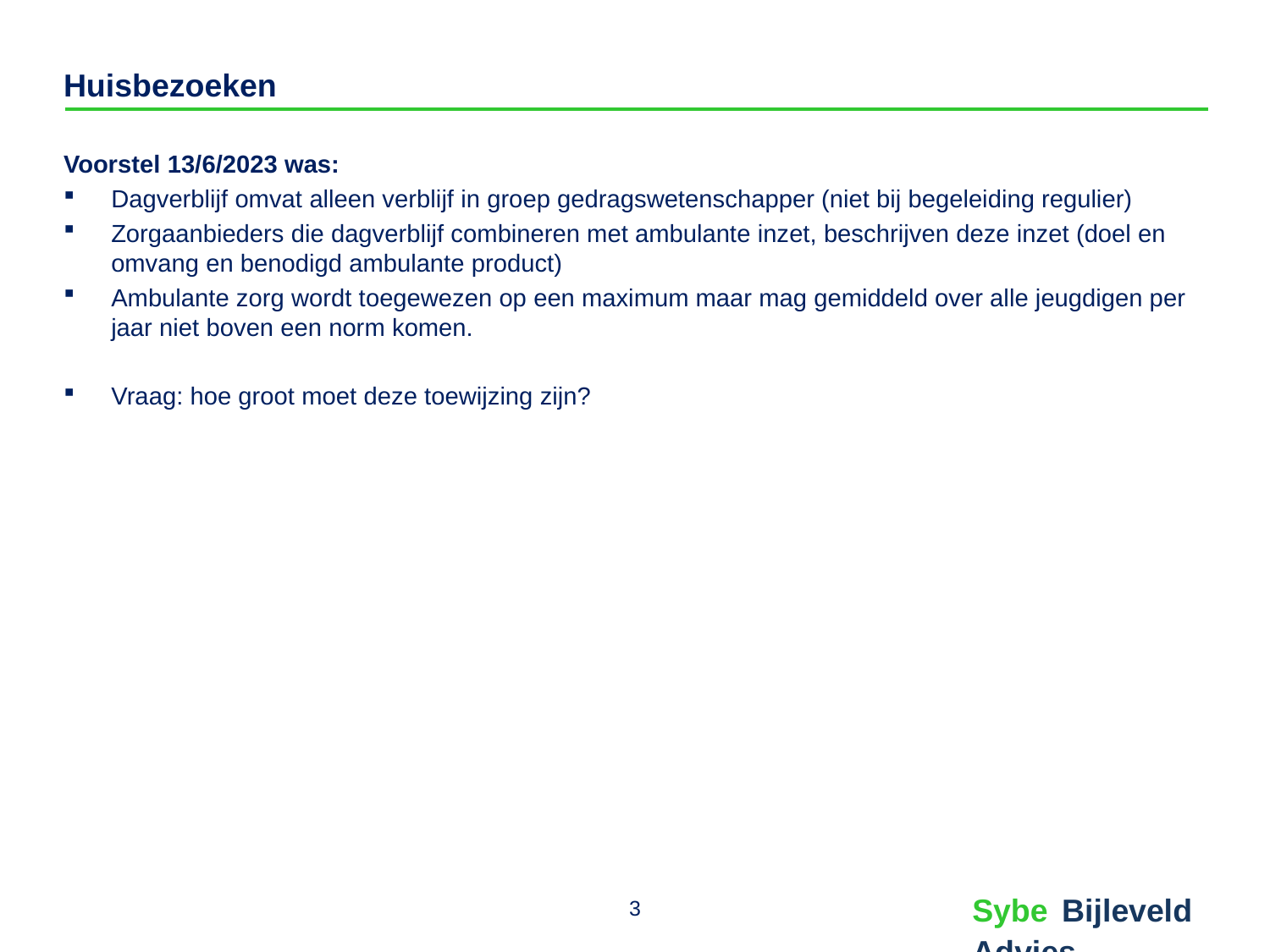

# Huisbezoeken
Voorstel 13/6/2023 was:
Dagverblijf omvat alleen verblijf in groep gedragswetenschapper (niet bij begeleiding regulier)
Zorgaanbieders die dagverblijf combineren met ambulante inzet, beschrijven deze inzet (doel en omvang en benodigd ambulante product)
Ambulante zorg wordt toegewezen op een maximum maar mag gemiddeld over alle jeugdigen per jaar niet boven een norm komen.

Vraag: hoe groot moet deze toewijzing zijn?
3